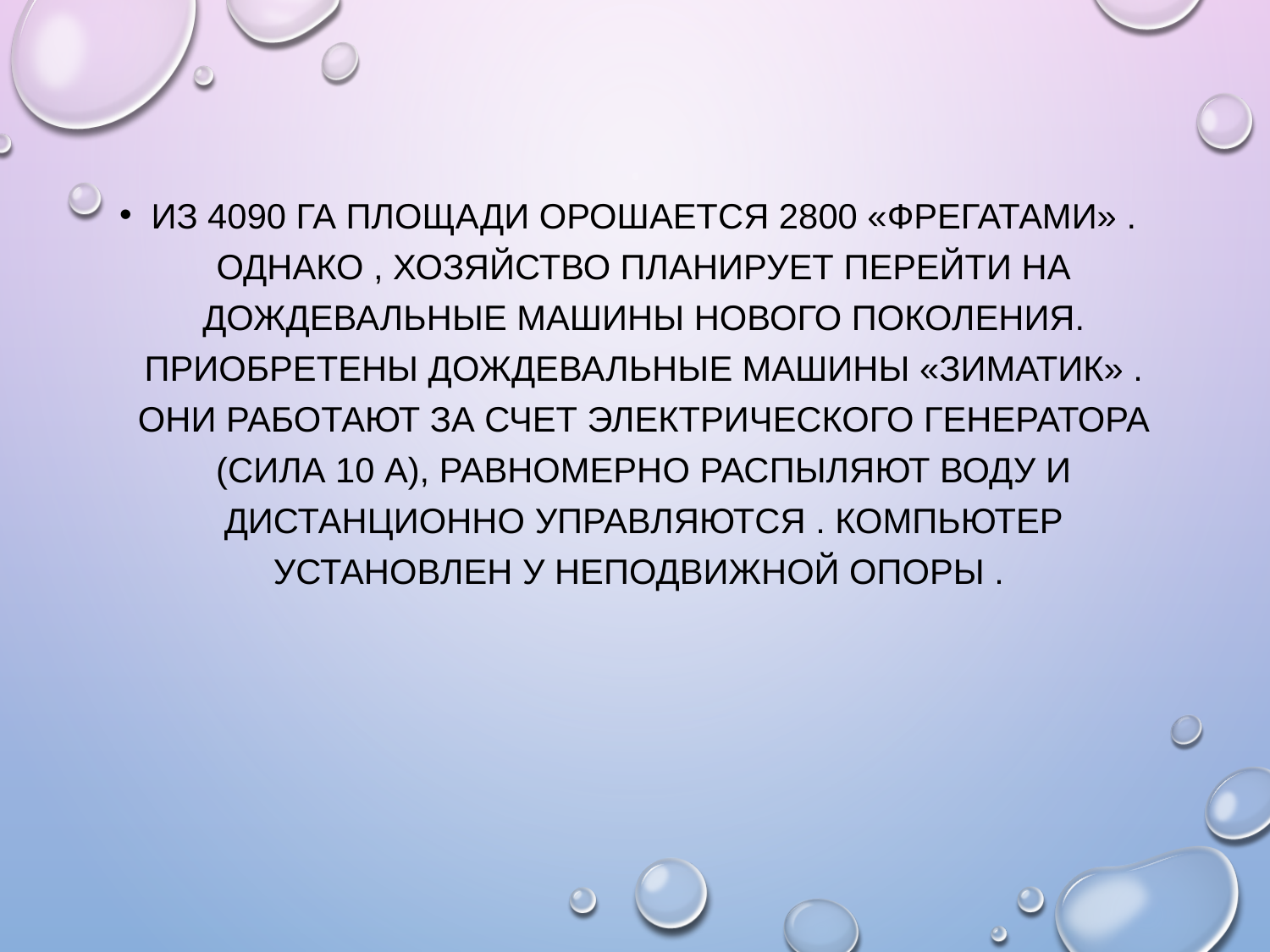

Из 4090 га площади орошается 2800 «Фрегатами» . Однако , хозяйство планирует перейти на дождевальные машины нового поколения. Приобретены дождевальные машины «Зиматик» . Они работают за счет электрического генератора (сила 10 А), равномерно распыляют воду и дистанционно управляются . Компьютер установлен у неподвижной опоры .